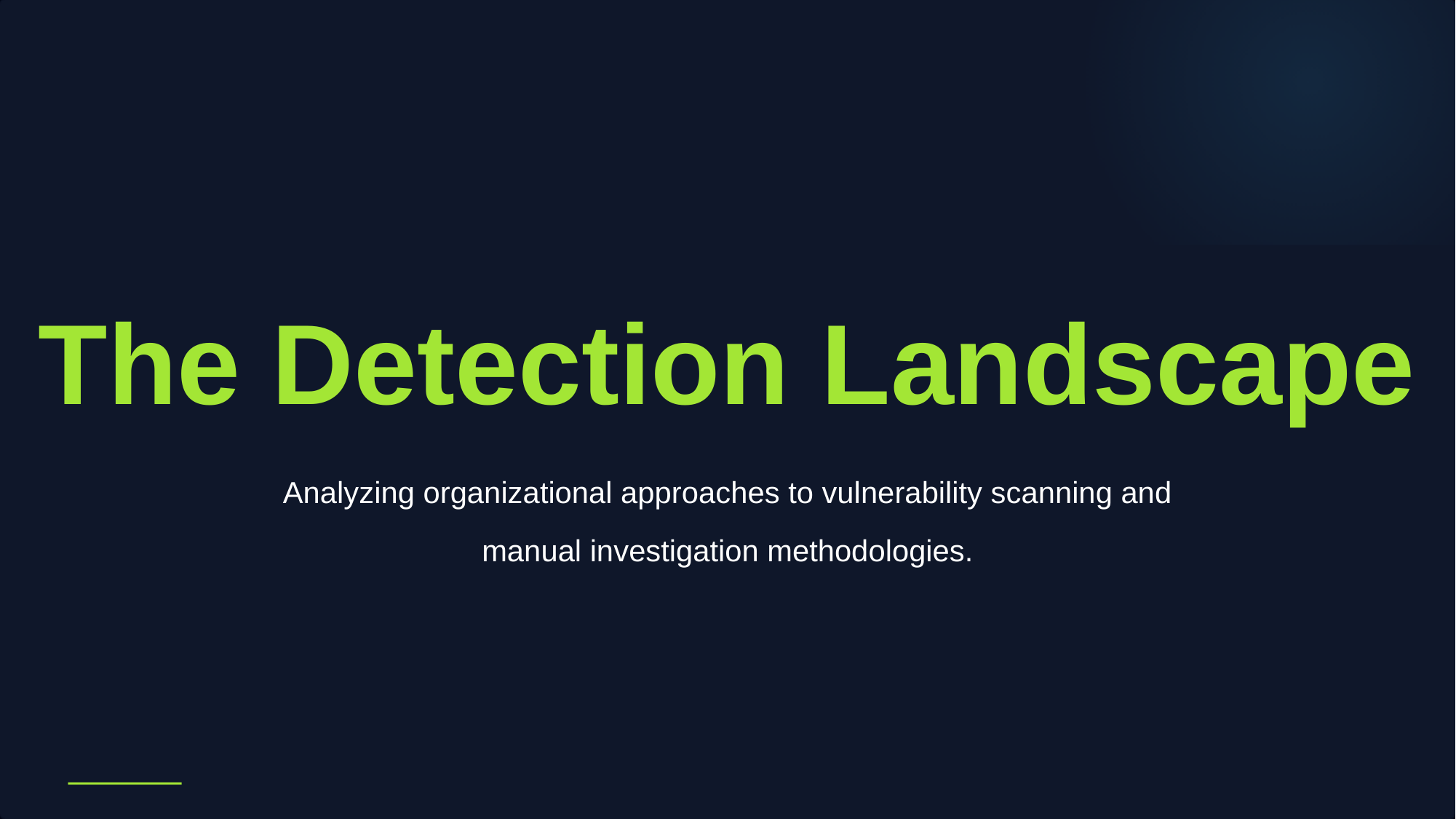

The Detection Landscape
Analyzing organizational approaches to vulnerability scanning and manual investigation methodologies.